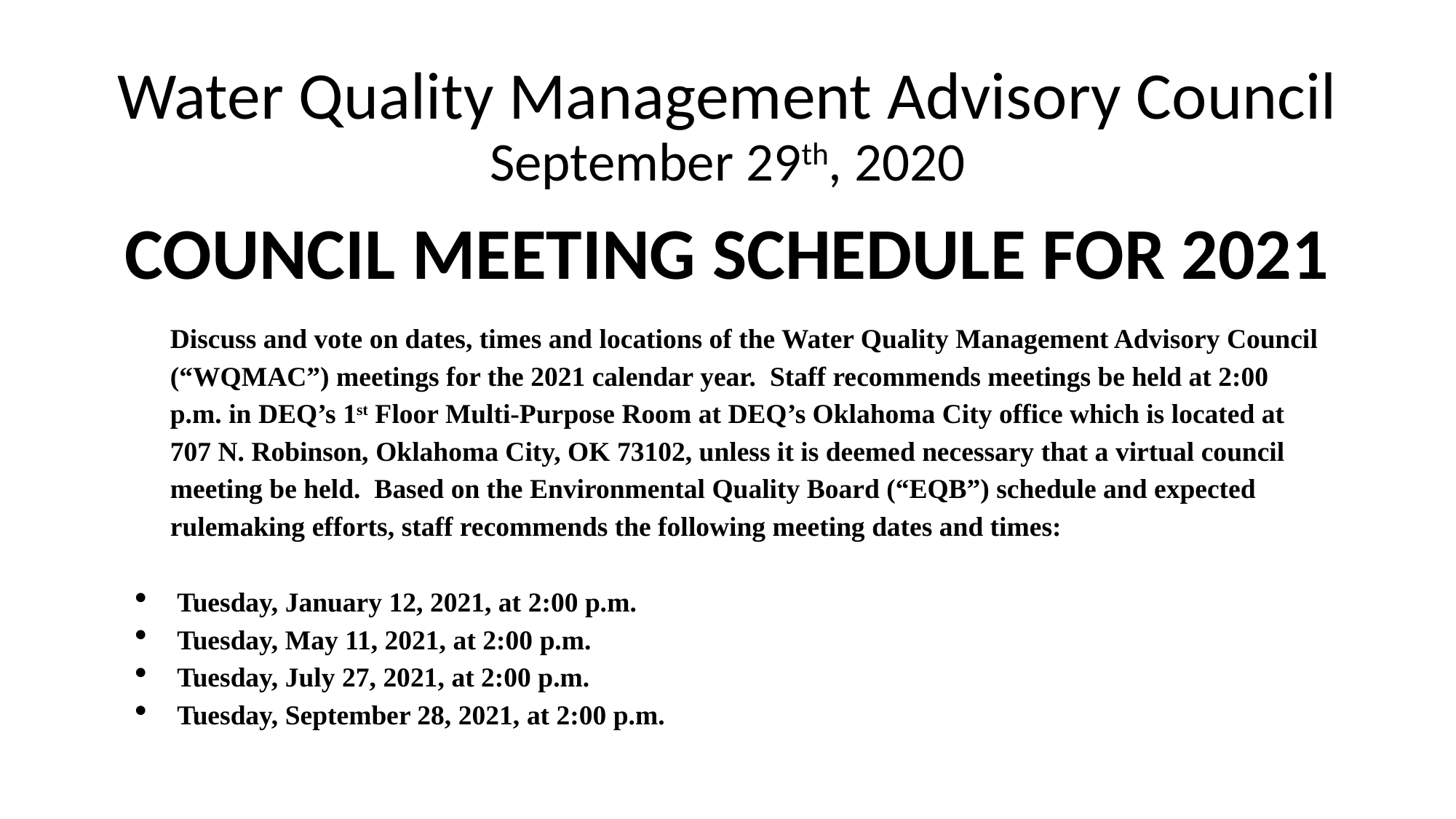

# Water Quality Management Advisory Council September 29th, 2020
COUNCIL MEETING SCHEDULE FOR 2021

Discuss and vote on dates, times and locations of the Water Quality Management Advisory Council (“WQMAC”) meetings for the 2021 calendar year.  Staff recommends meetings be held at 2:00 p.m. in DEQ’s 1st Floor Multi-Purpose Room at DEQ’s Oklahoma City office which is located at 707 N. Robinson, Oklahoma City, OK 73102, unless it is deemed necessary that a virtual council meeting be held.  Based on the Environmental Quality Board (“EQB”) schedule and expected rulemaking efforts, staff recommends the following meeting dates and times:

Tuesday, January 12, 2021, at 2:00 p.m.
Tuesday, May 11, 2021, at 2:00 p.m.
Tuesday, July 27, 2021, at 2:00 p.m.
Tuesday, September 28, 2021, at 2:00 p.m.